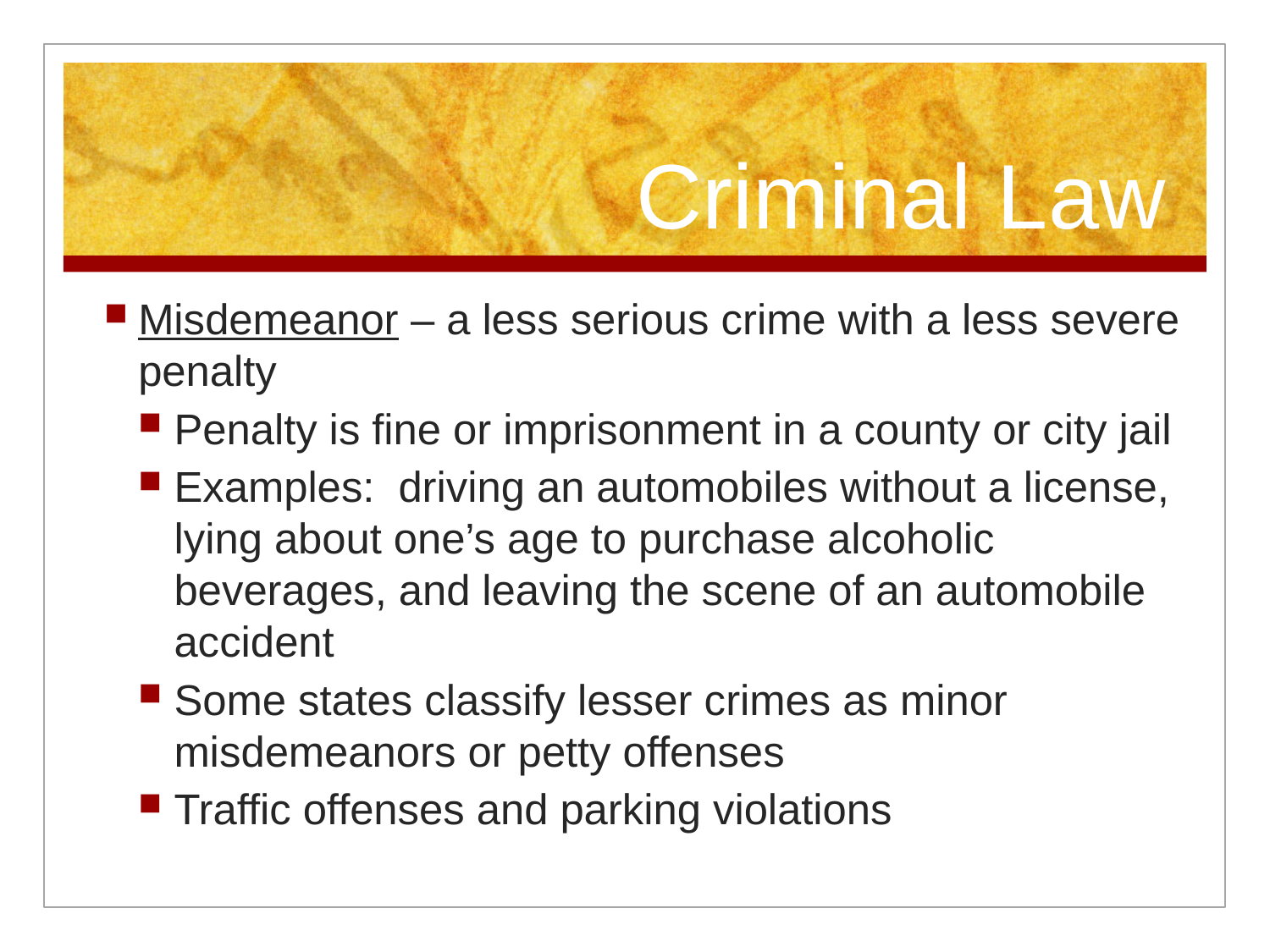

# Criminal Law
Misdemeanor – a less serious crime with a less severe penalty
Penalty is fine or imprisonment in a county or city jail
Examples:  driving an automobiles without a license, lying about one’s age to purchase alcoholic beverages, and leaving the scene of an automobile accident
Some states classify lesser crimes as minor misdemeanors or petty offenses
Traffic offenses and parking violations